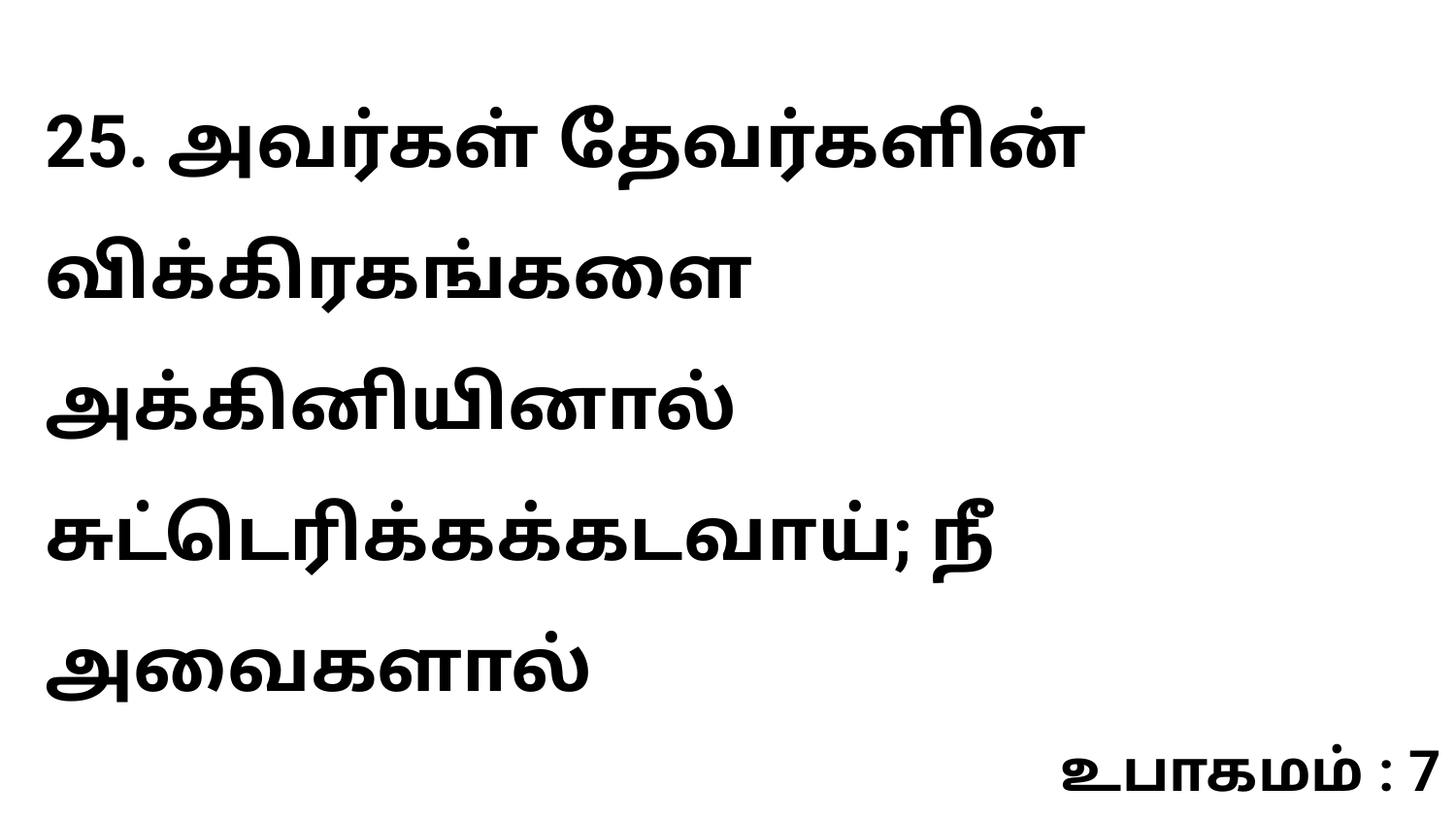

25. அவர்கள் தேவர்களின் விக்கிரகங்களை அக்கினியினால் சுட்டெரிக்கக்கடவாய்; நீ அவைகளால்
உபாகமம் : 7